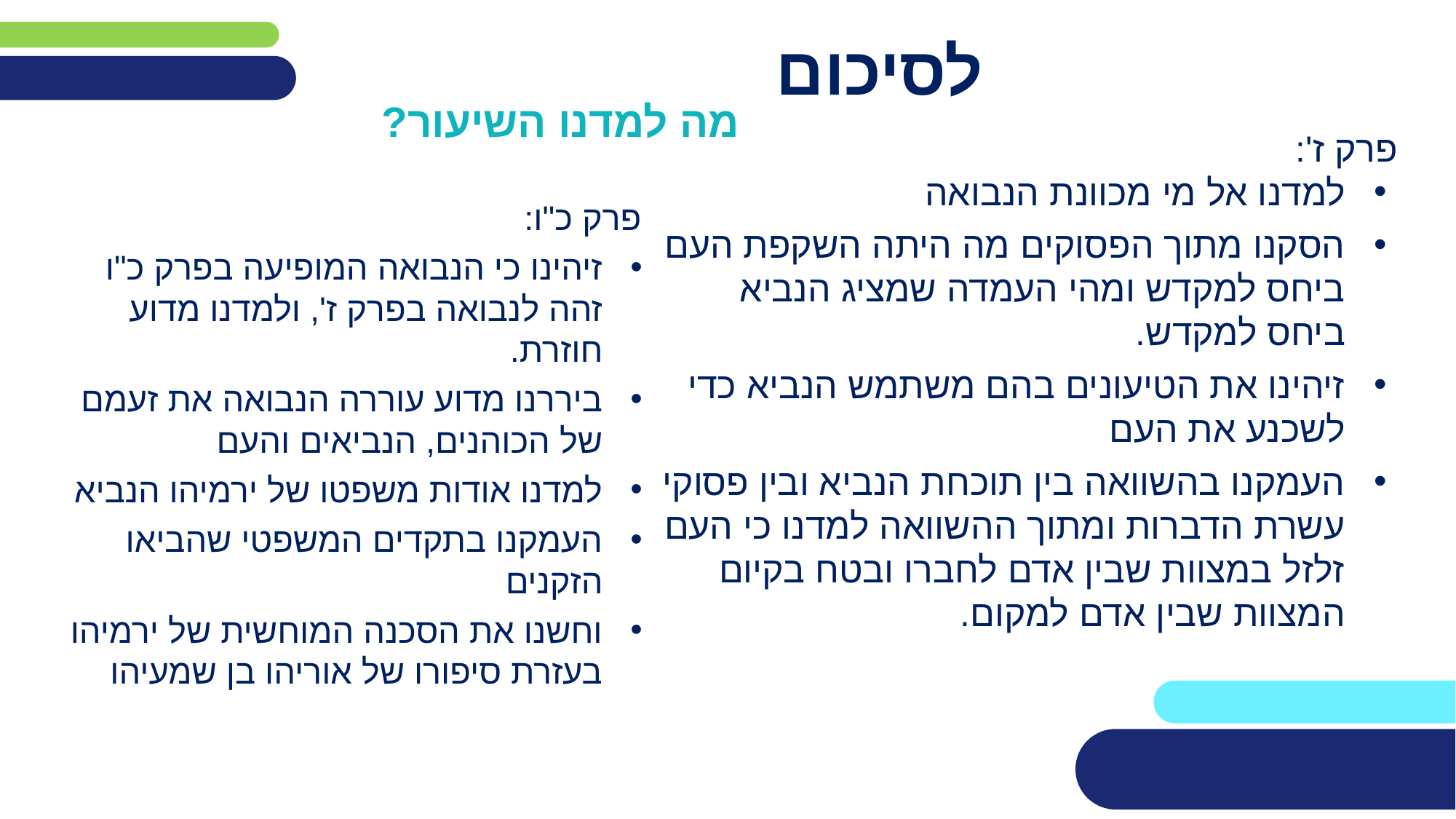

# לסיכום
מה למדנו השיעור?
פרק ז':
למדנו אל מי מכוונת הנבואה
הסקנו מתוך הפסוקים מה היתה השקפת העם ביחס למקדש ומהי העמדה שמציג הנביא ביחס למקדש.
זיהינו את הטיעונים בהם משתמש הנביא כדי לשכנע את העם
העמקנו בהשוואה בין תוכחת הנביא ובין פסוקי עשרת הדברות ומתוך ההשוואה למדנו כי העם זלזל במצוות שבין אדם לחברו ובטח בקיום המצוות שבין אדם למקום.
פרק כ"ו:
זיהינו כי הנבואה המופיעה בפרק כ"ו זהה לנבואה בפרק ז', ולמדנו מדוע חוזרת.
ביררנו מדוע עוררה הנבואה את זעמם של הכוהנים, הנביאים והעם
למדנו אודות משפטו של ירמיהו הנביא
העמקנו בתקדים המשפטי שהביאו הזקנים
וחשנו את הסכנה המוחשית של ירמיהו בעזרת סיפורו של אוריהו בן שמעיהו